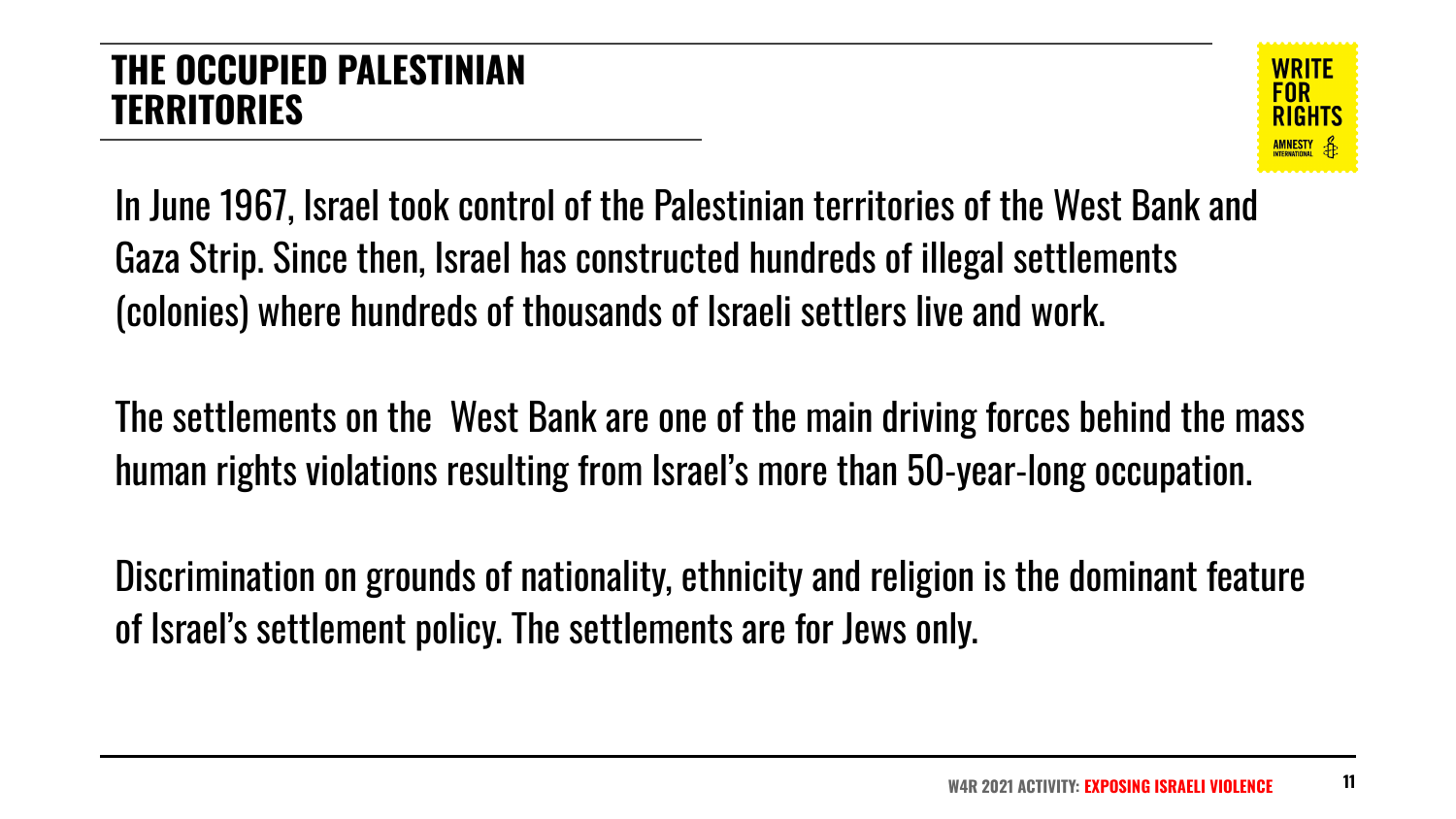

# THE OCCUPIED PALESTINIAN TERRITORIES

In June 1967, Israel took control of the Palestinian territories of the West Bank and Gaza Strip. Since then, Israel has constructed hundreds of illegal settlements (colonies) where hundreds of thousands of Israeli settlers live and work.

The settlements on the  West Bank are one of the main driving forces behind the mass human rights violations resulting from Israel’s more than 50-year-long occupation.

Discrimination on grounds of nationality, ethnicity and religion is the dominant feature of Israel’s settlement policy. The settlements are for Jews only.

11